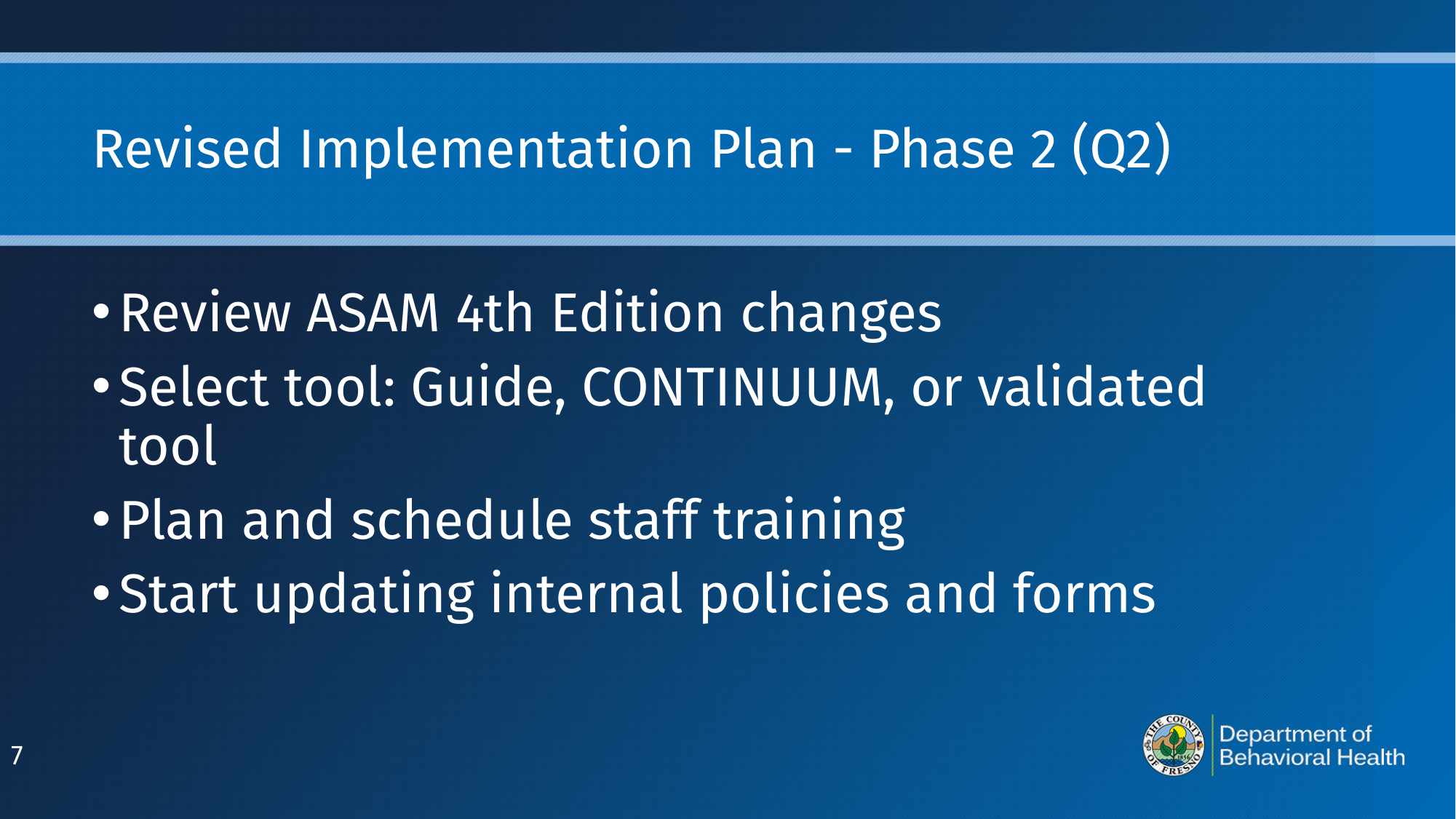

# Revised Implementation Plan - Phase 2 (Q2)
Review ASAM 4th Edition changes
Select tool: Guide, CONTINUUM, or validated tool
Plan and schedule staff training
Start updating internal policies and forms
7